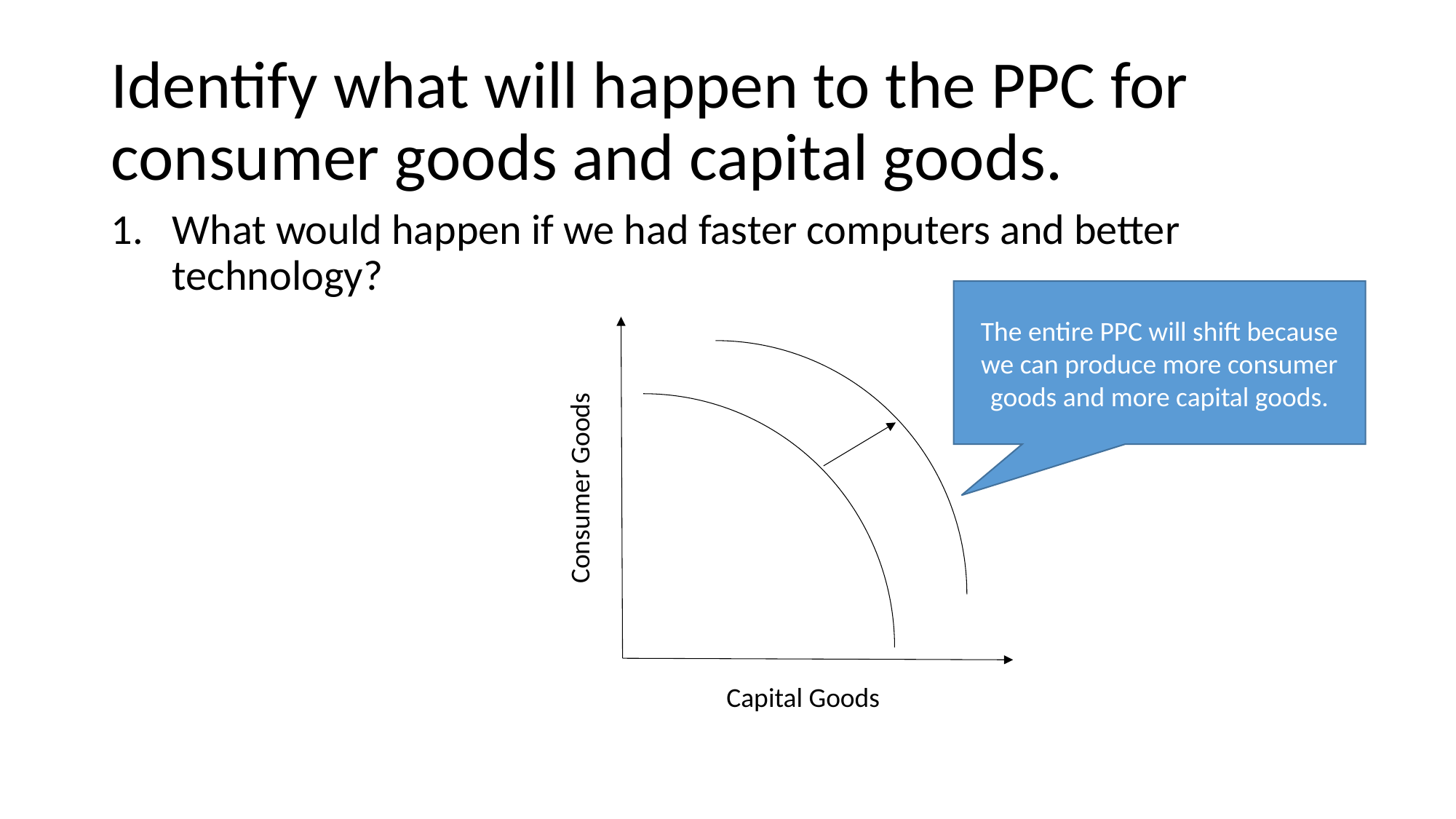

# Identify what will happen to the PPC for consumer goods and capital goods.
What would happen if we had faster computers and better technology?
The entire PPC will shift because we can produce more consumer goods and more capital goods.

Consumer Goods
Capital Goods